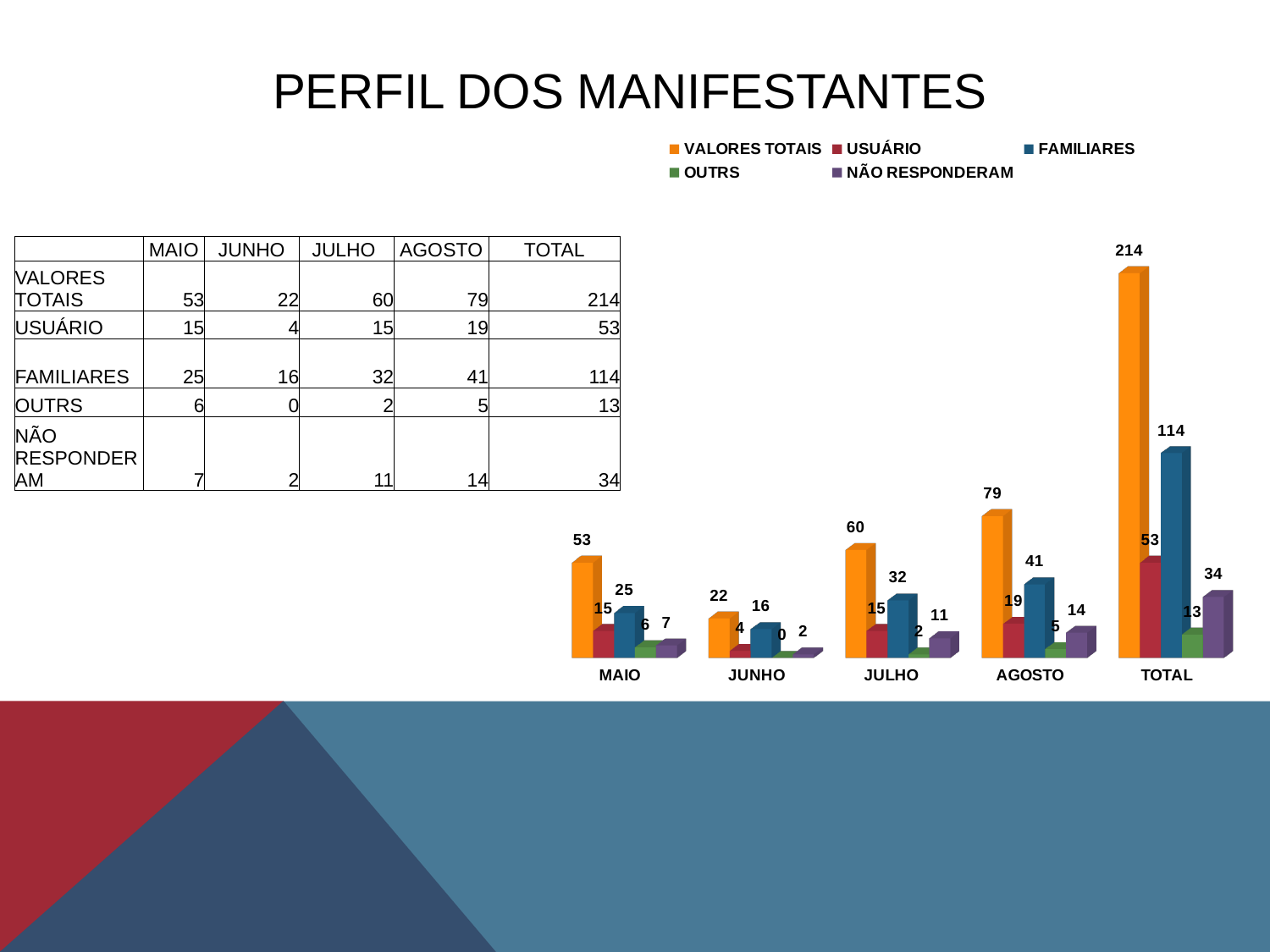

# PERFIL DOS MANIFESTANTES

[unsupported chart]

|  | MAIO | JUNHO | JULHO | AGOSTO | TOTAL |
| --- | --- | --- | --- | --- | --- |
| VALORES TOTAIS | 53 | 22 | 60 | 79 | 214 |
| USUÁRIO | 15 | 4 | 15 | 19 | 53 |
| FAMILIARES | 25 | 16 | 32 | 41 | 114 |
| OUTRS | 6 | 0 | 2 | 5 | 13 |
| NÃO RESPONDERAM | 7 | 2 | 11 | 14 | 34 |